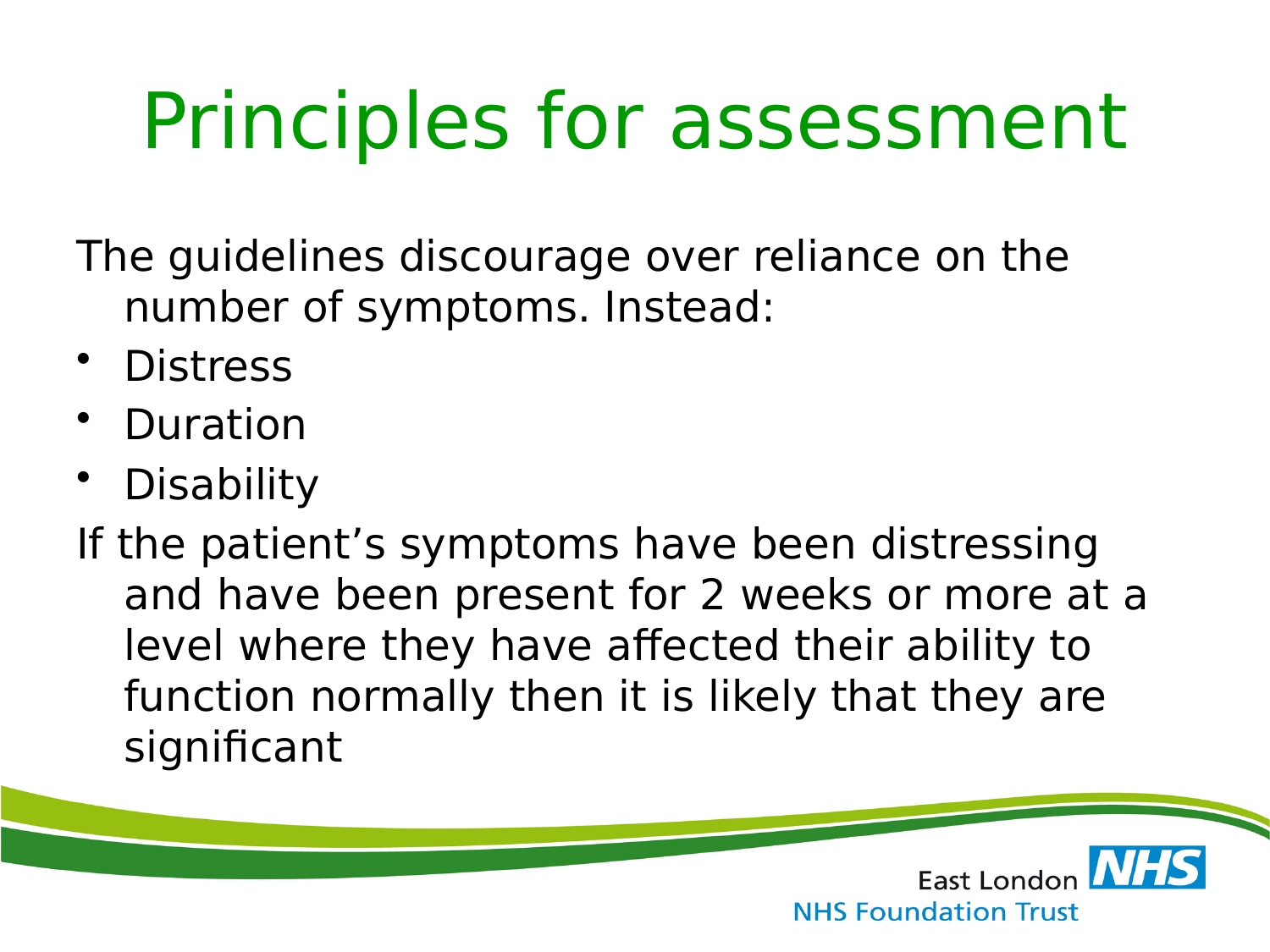

# Principles for assessment
The guidelines discourage over reliance on the number of symptoms. Instead:
Distress
Duration
Disability
If the patient’s symptoms have been distressing and have been present for 2 weeks or more at a level where they have affected their ability to function normally then it is likely that they are significant